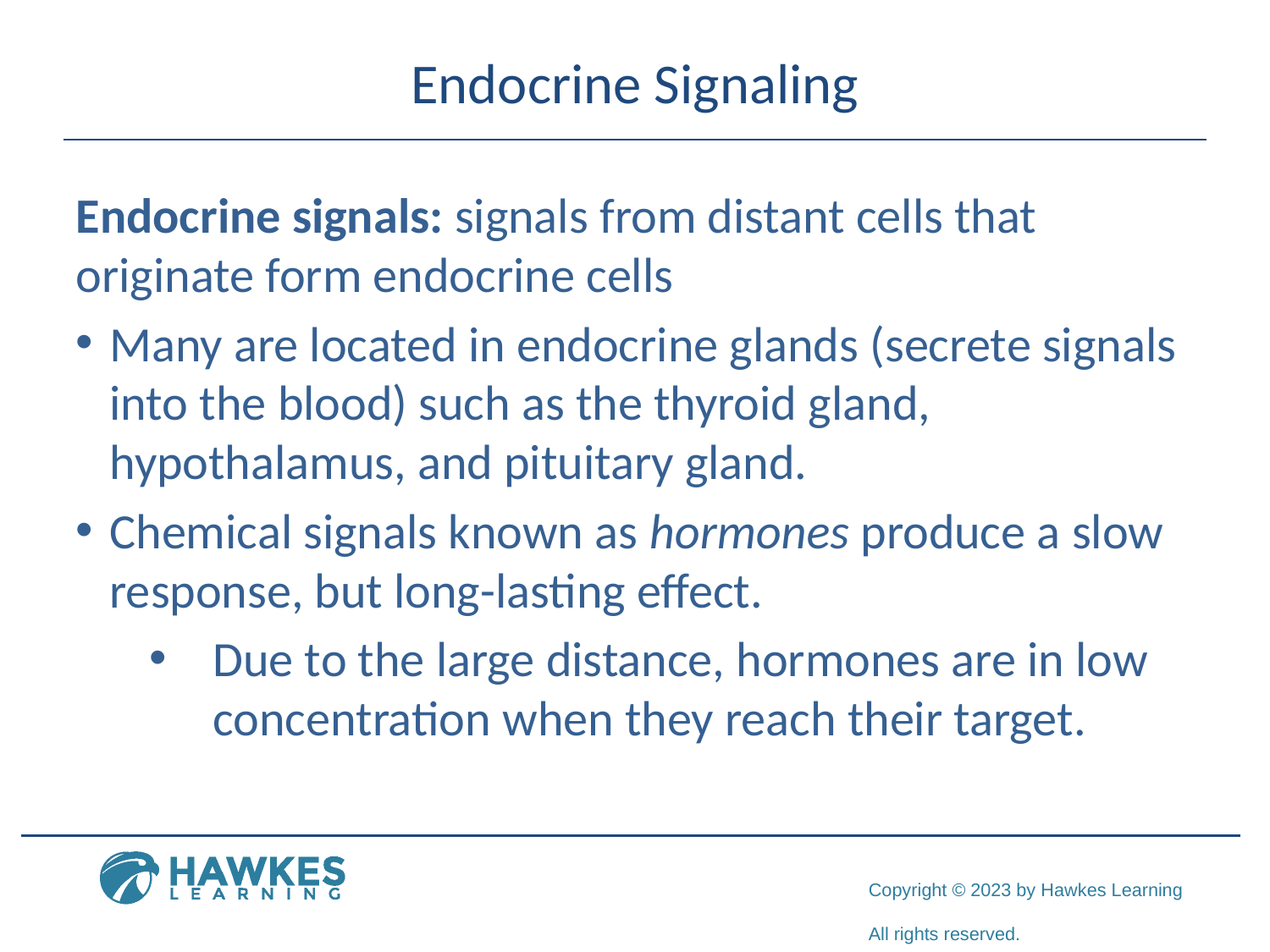

# Endocrine Signaling
Endocrine signals: signals from distant cells that originate form endocrine cells
Many are located in endocrine glands (secrete signals into the blood) such as the thyroid gland, hypothalamus, and pituitary gland.
Chemical signals known as hormones produce a slow response, but long-lasting effect.
Due to the large distance, hormones are in low concentration when they reach their target.